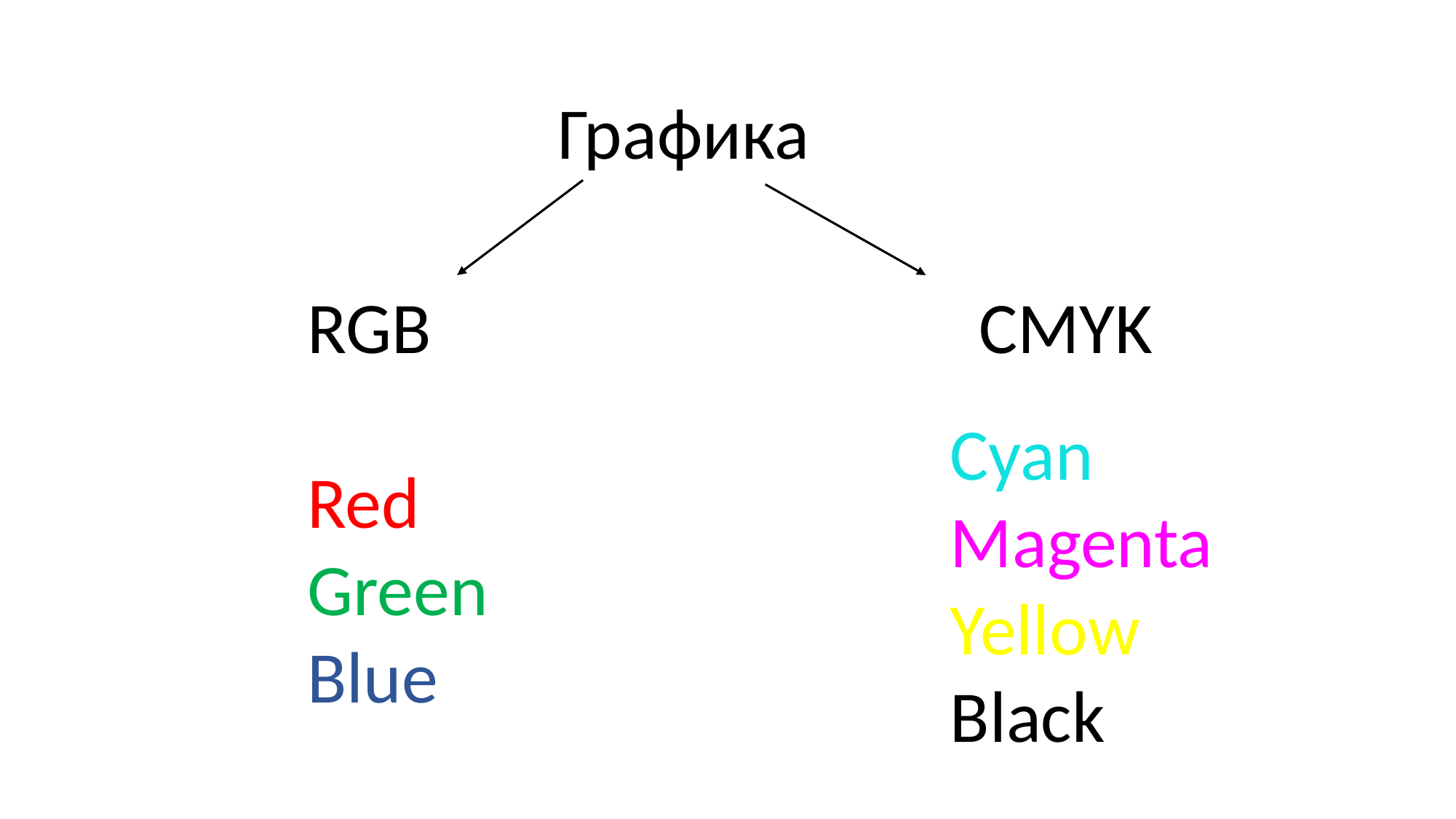

Графика
RGB

Red
Green
Blue
CMYK
Cyan
Magenta
Yellow
Black